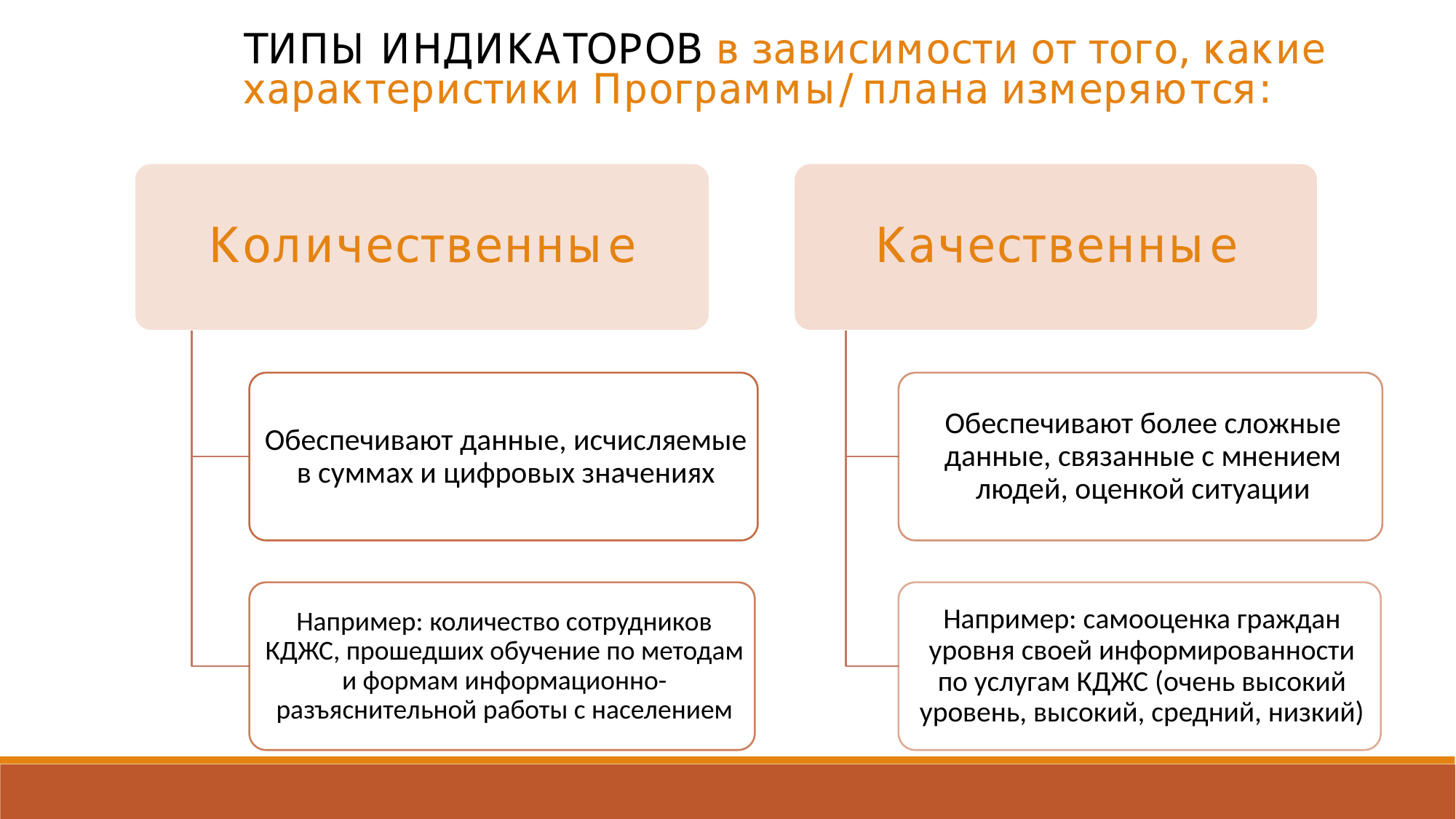

ТИПЫ ИНДИКАТОРОВ в зависимости от того, какие характеристики Программы/плана измеряются:
Количественные
Обеспечивают данные, исчисляемые в суммах и цифровых значениях
Например: количество сотрудников КДЖС, прошедших обучение по методам и формам информационно-разъяснительной работы с населением
Качественные
Обеспечивают более сложные данные, связанные с мнением людей, оценкой ситуации
Например: самооценка граждан уровня своей информированности по услугам КДЖС (очень высокий уровень, высокий, средний, низкий)